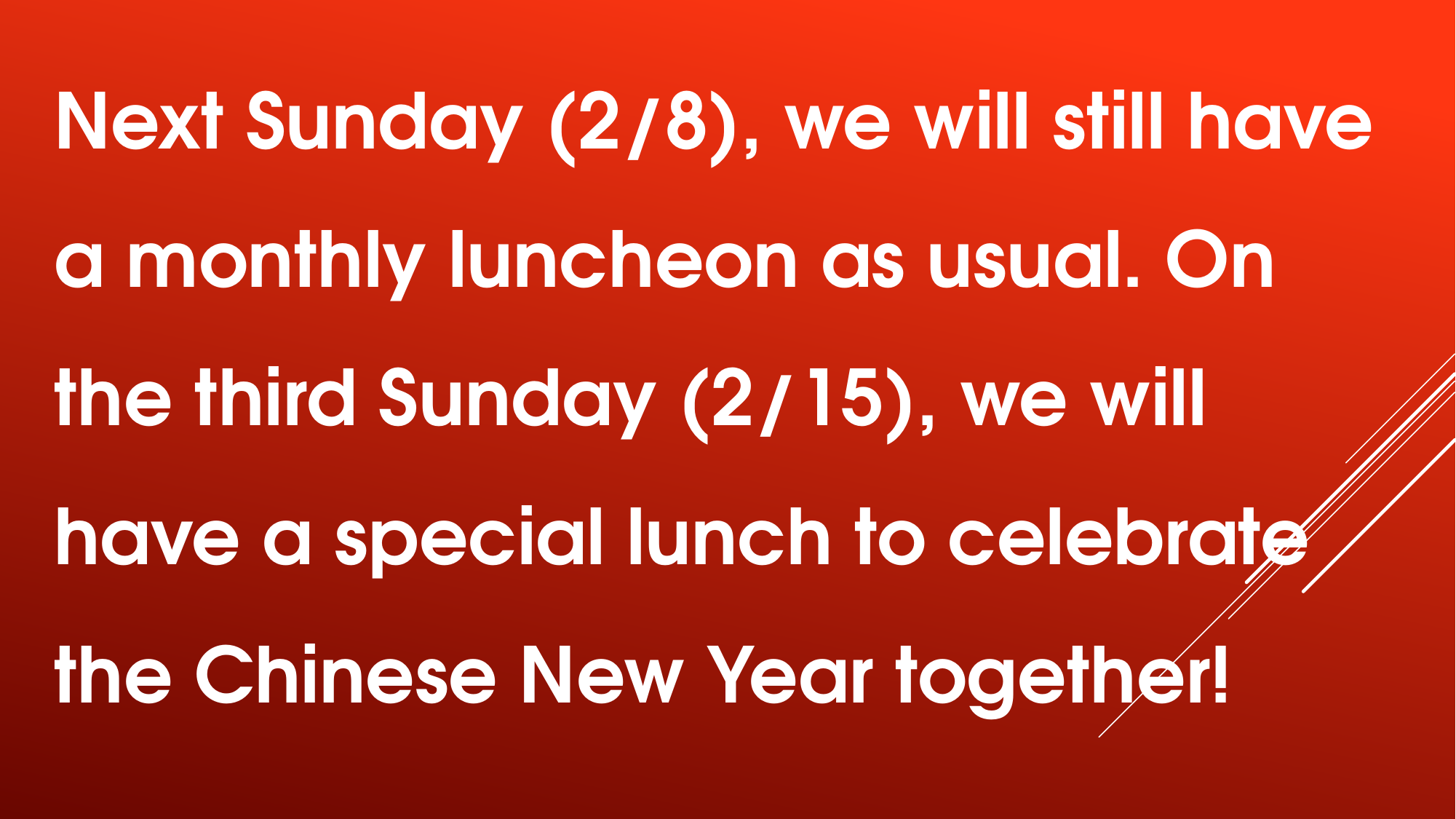

# Next Sunday (2/8), we will still have a monthly luncheon as usual. On the third Sunday (2/15), we will have a special lunch to celebrate the Chinese New Year together!